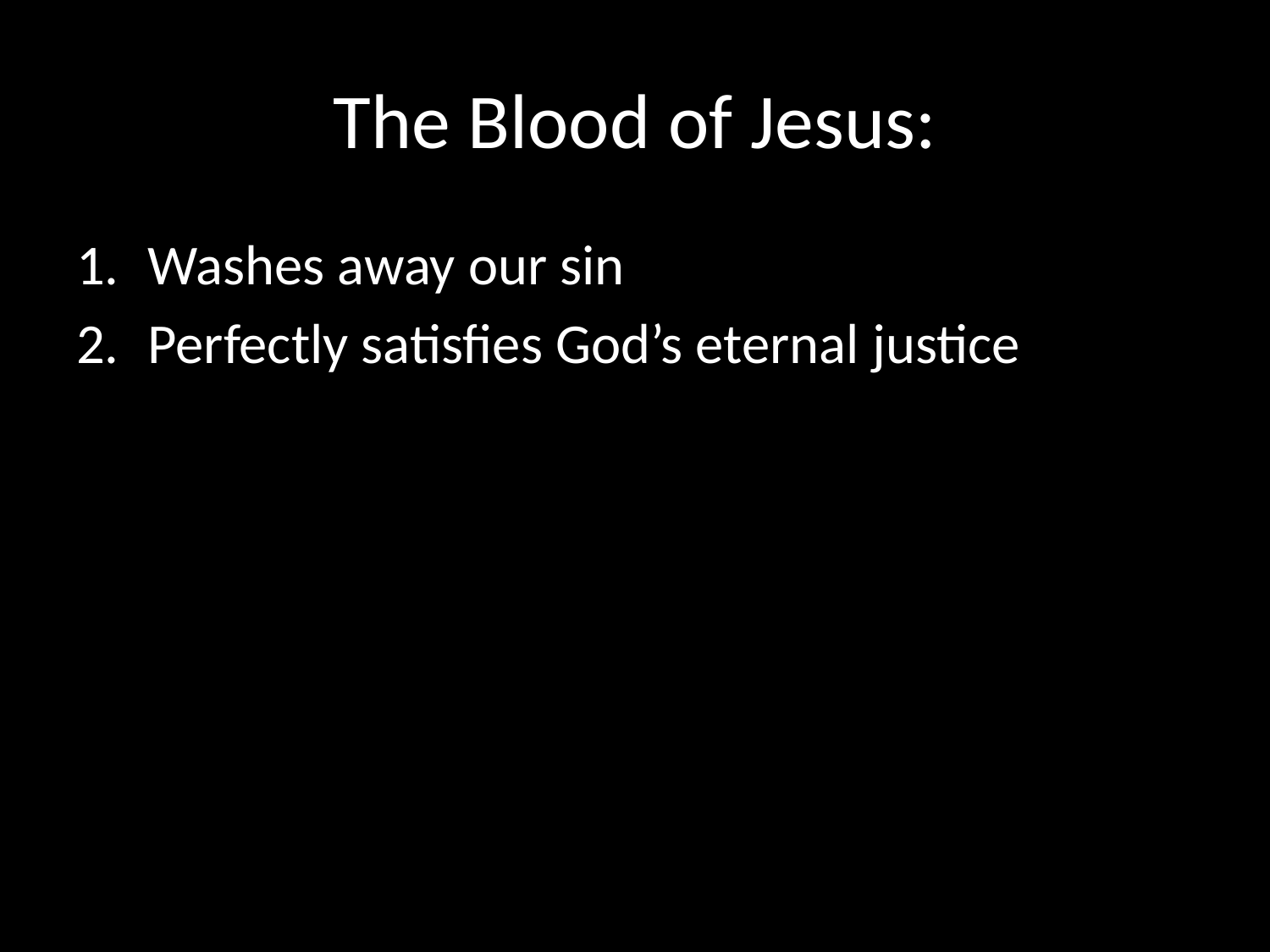

# The Blood of Jesus:
Washes away our sin
Perfectly satisfies God’s eternal justice